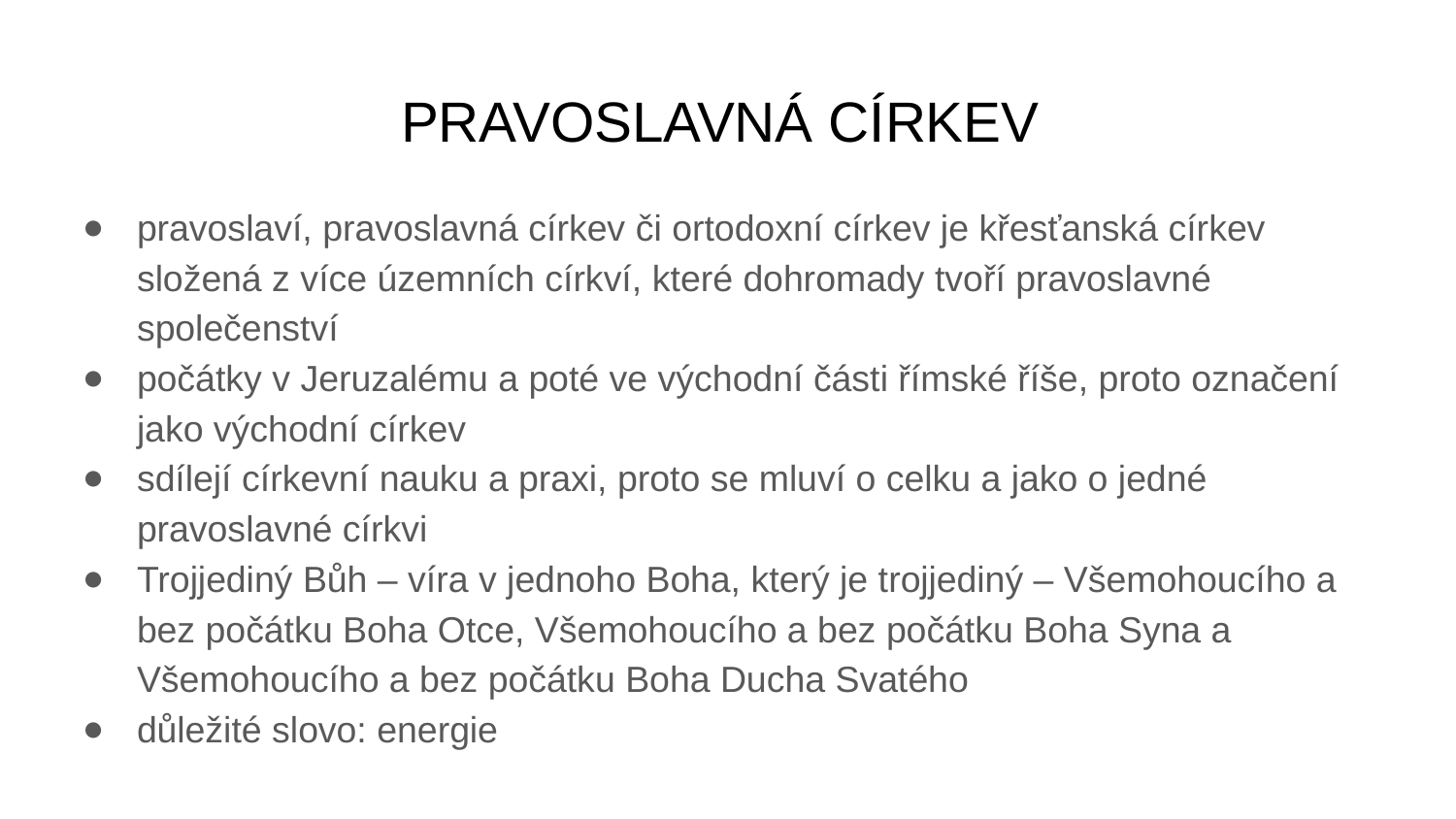

# PRAVOSLAVNÁ CÍRKEV
pravoslaví, pravoslavná církev či ortodoxní církev je křesťanská církev složená z více územních církví, které dohromady tvoří pravoslavné společenství
počátky v Jeruzalému a poté ve východní části římské říše, proto označení jako východní církev
sdílejí církevní nauku a praxi, proto se mluví o celku a jako o jedné pravoslavné církvi
Trojjediný Bůh – víra v jednoho Boha, který je trojjediný – Všemohoucího a bez počátku Boha Otce, Všemohoucího a bez počátku Boha Syna a Všemohoucího a bez počátku Boha Ducha Svatého
důležité slovo: energie